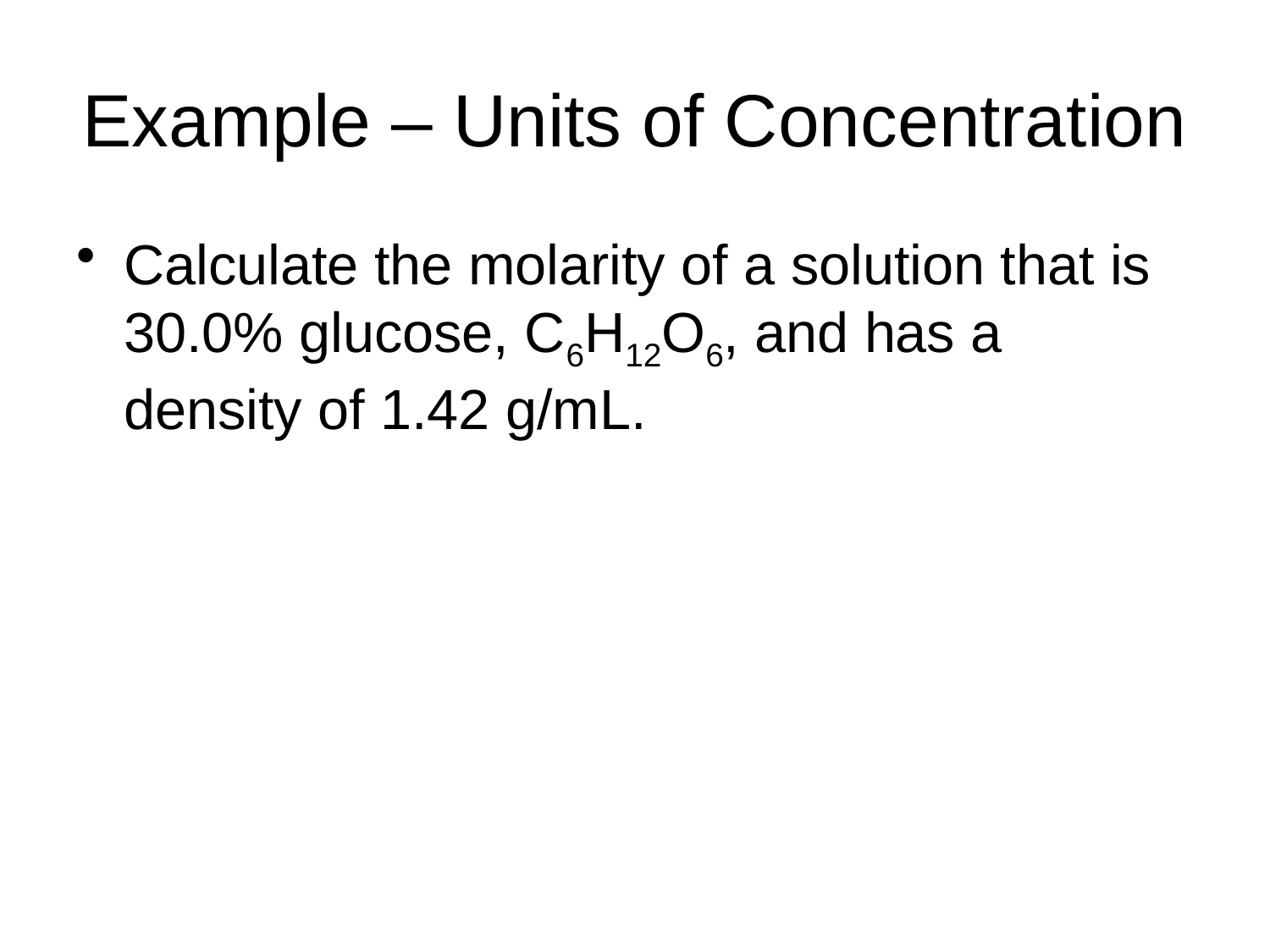

# Example – Units of Concentration
Calculate the molarity of a solution that is 30.0% glucose, C6H12O6, and has a density of 1.42 g/mL.